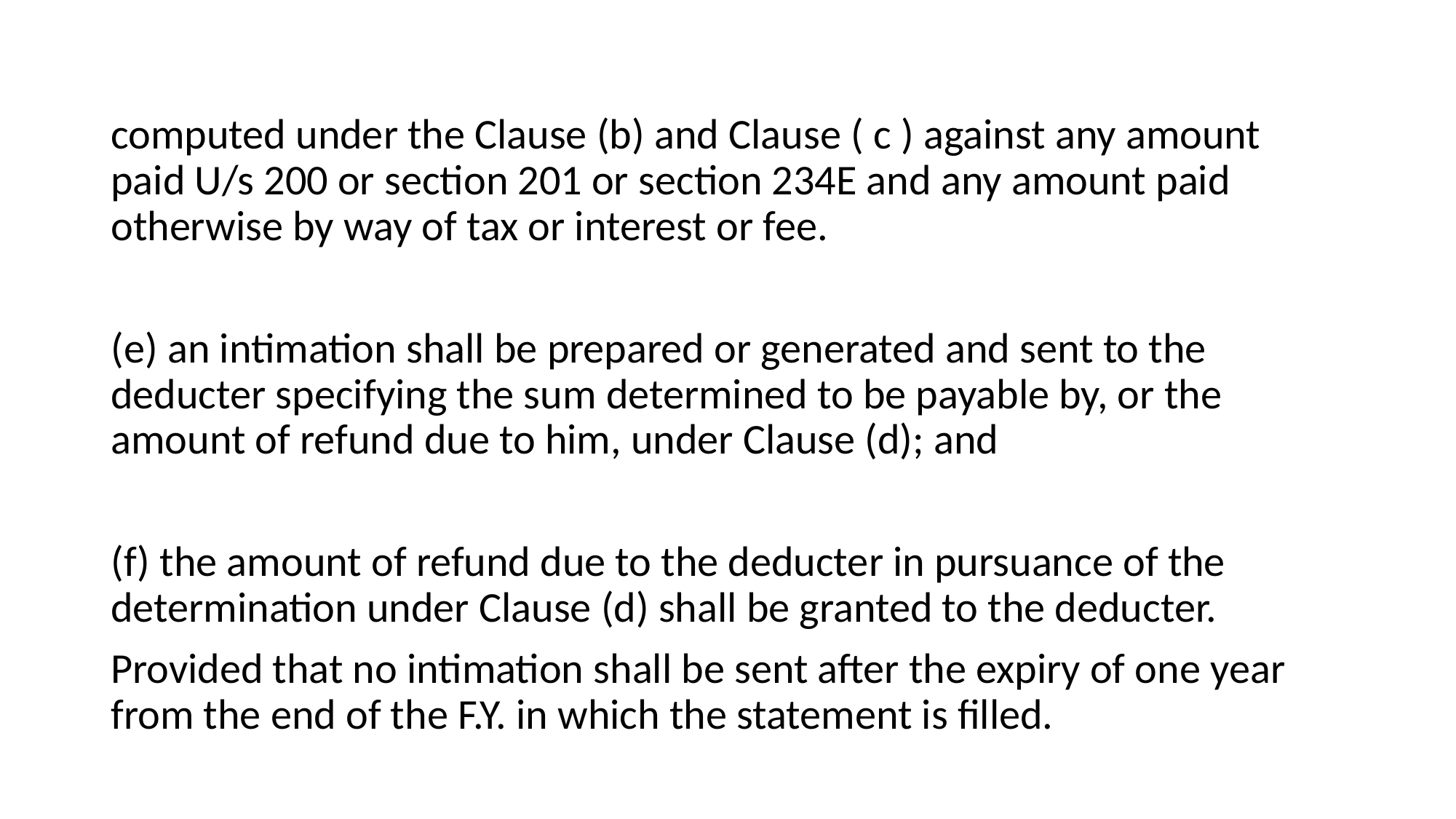

computed under the Clause (b) and Clause ( c ) against any amount paid U/s 200 or section 201 or section 234E and any amount paid otherwise by way of tax or interest or fee.

(e) an intimation shall be prepared or generated and sent to the deducter specifying the sum determined to be payable by, or the amount of refund due to him, under Clause (d); and

(f) the amount of refund due to the deducter in pursuance of the determination under Clause (d) shall be granted to the deducter.
Provided that no intimation shall be sent after the expiry of one year from the end of the F.Y. in which the statement is filled.